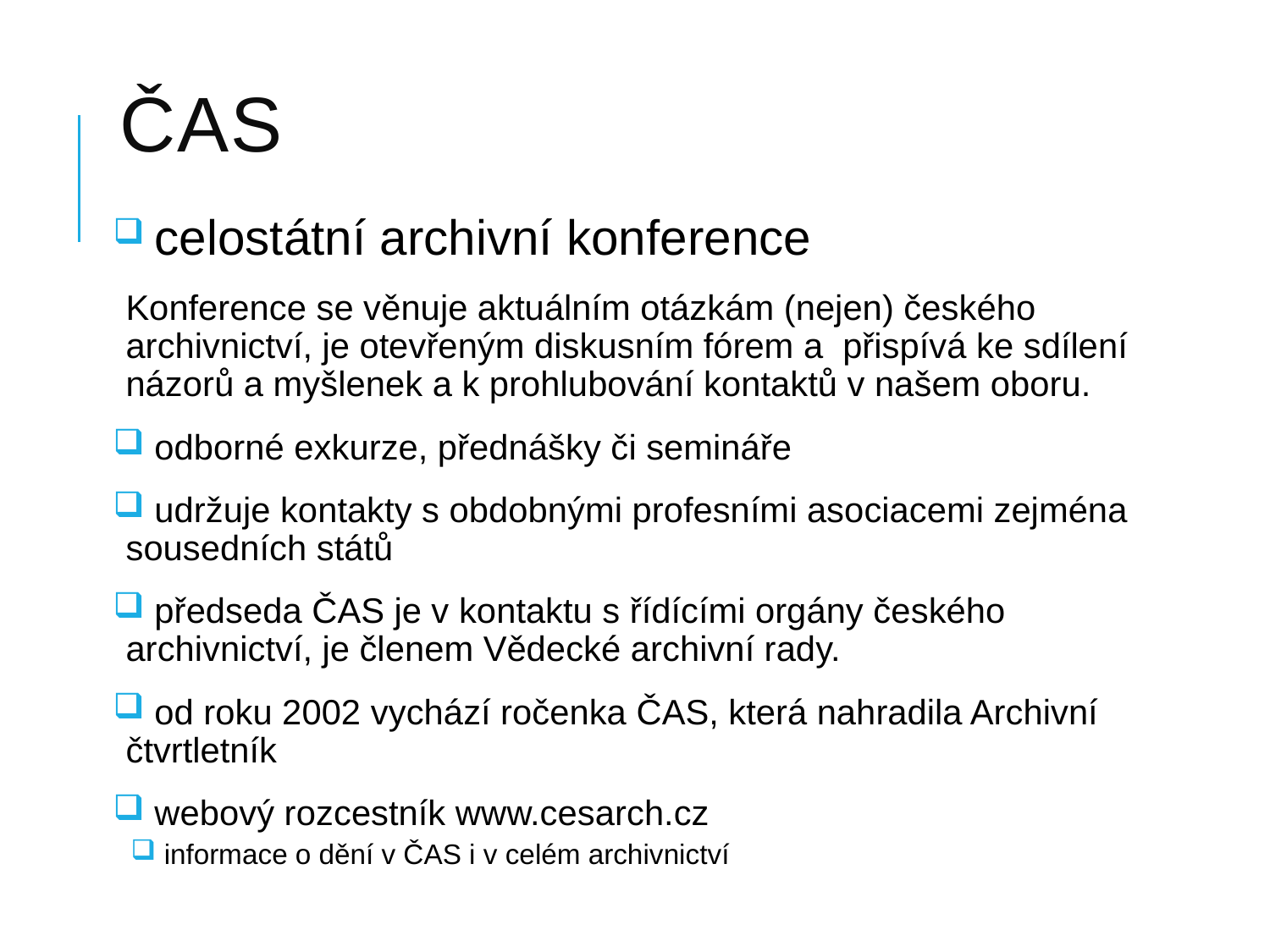

# ČAS

 celostátní archivní konference
Konference se věnuje aktuálním otázkám (nejen) českého archivnictví, je otevřeným diskusním fórem a  přispívá ke sdílení názorů a myšlenek a k prohlubování kontaktů v našem oboru.
 odborné exkurze, přednášky či semináře
 udržuje kontakty s obdobnými profesními asociacemi zejména sousedních států
 předseda ČAS je v kontaktu s řídícími orgány českého archivnictví, je členem Vědecké archivní rady.
 od roku 2002 vychází ročenka ČAS, která nahradila Archivní čtvrtletník
 webový rozcestník www.cesarch.cz
 informace o dění v ČAS i v celém archivnictví